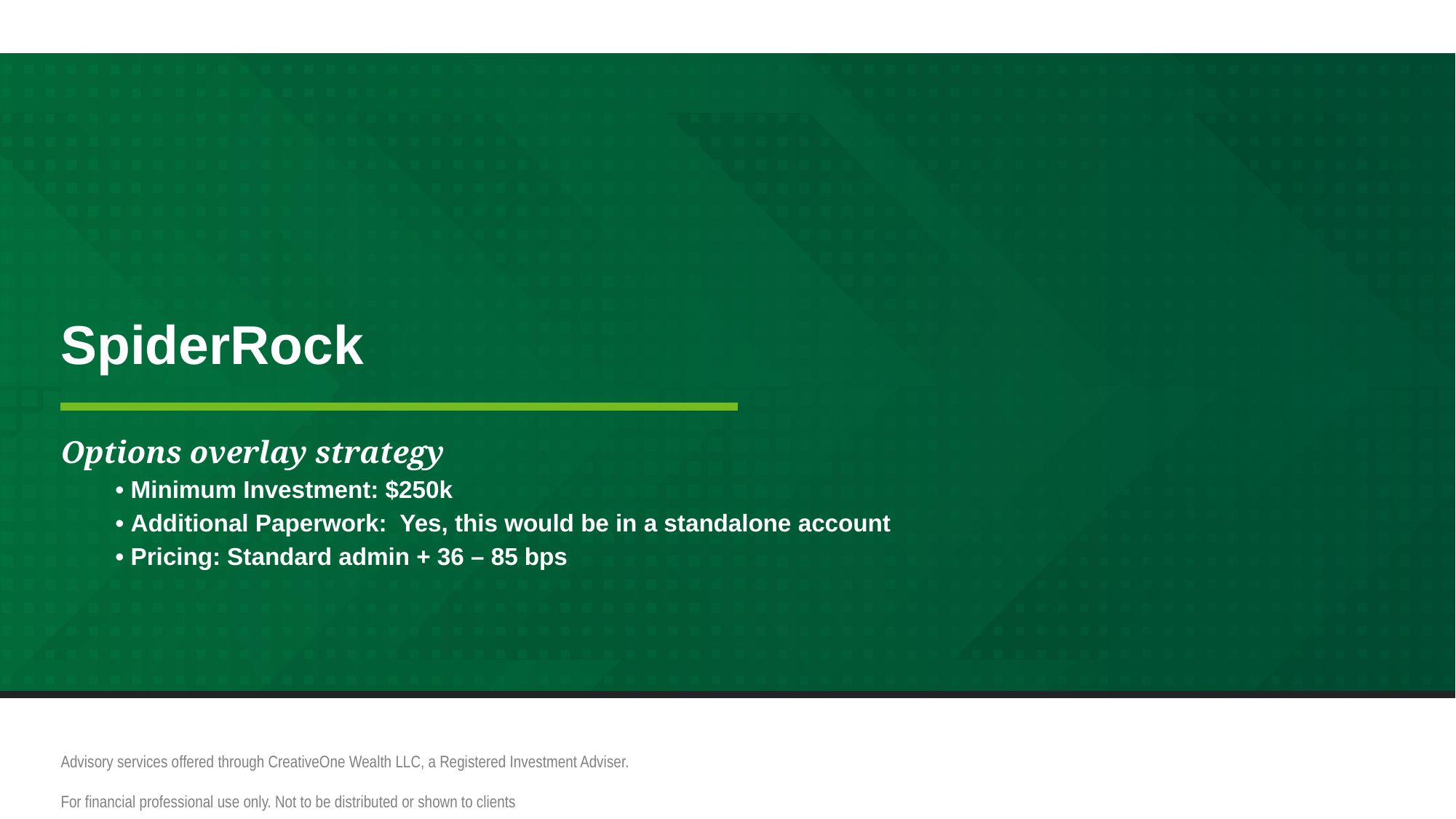

# SpiderRock
Options overlay strategy
• Minimum Investment: $250k
• Additional Paperwork:  Yes, this would be in a standalone account
• Pricing: Standard admin + 36 – 85 bps
Advisory services offered through CreativeOne Wealth LLC, a Registered Investment Adviser.
For financial professional use only. Not to be distributed or shown to clients